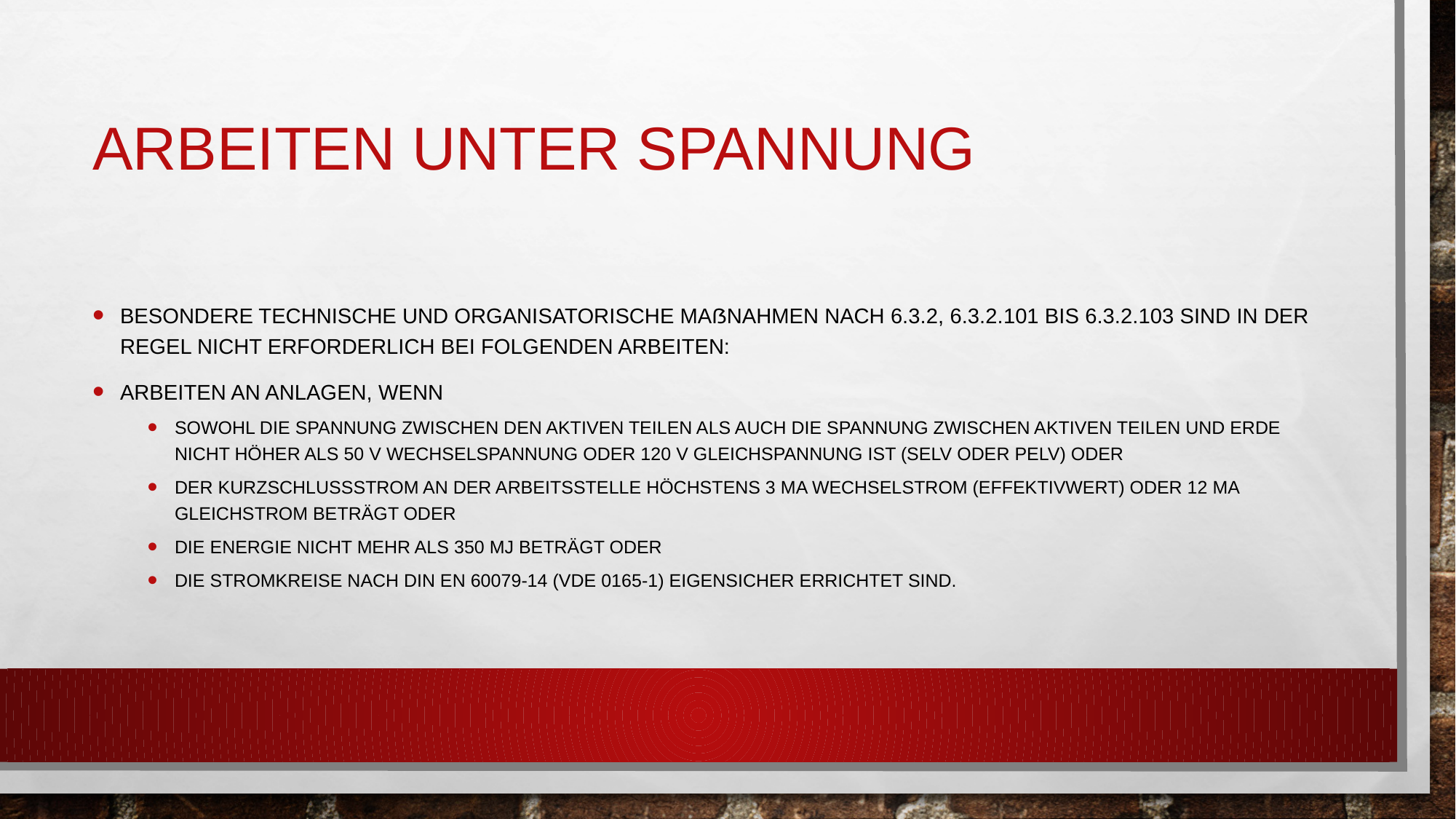

# Arbeiten unter Spannung
Besondere technische und organisatorische Maßnahmen nach 6.3.2, 6.3.2.101 bis 6.3.2.103 sind in der Regel nicht erforderlich bei folgenden Arbeiten:
Arbeiten an Anlagen, wenn
sowohl die Spannung zwischen den aktiven Teilen als auch die Spannung zwischen aktiven Teilen und Erde nicht höher als 50 V Wechselspannung oder 120 V Gleichspannung ist (SELV oder PELV) oder
der Kurzschlussstrom an der Arbeitsstelle höchstens 3 mA Wechselstrom (Effektivwert) oder 12 mA Gleichstrom beträgt oder
die Energie nicht mehr als 350 mJ beträgt oder
die Stromkreise nach DIN EN 60079-14 (VDE 0165-1) eigensicher errichtet sind.